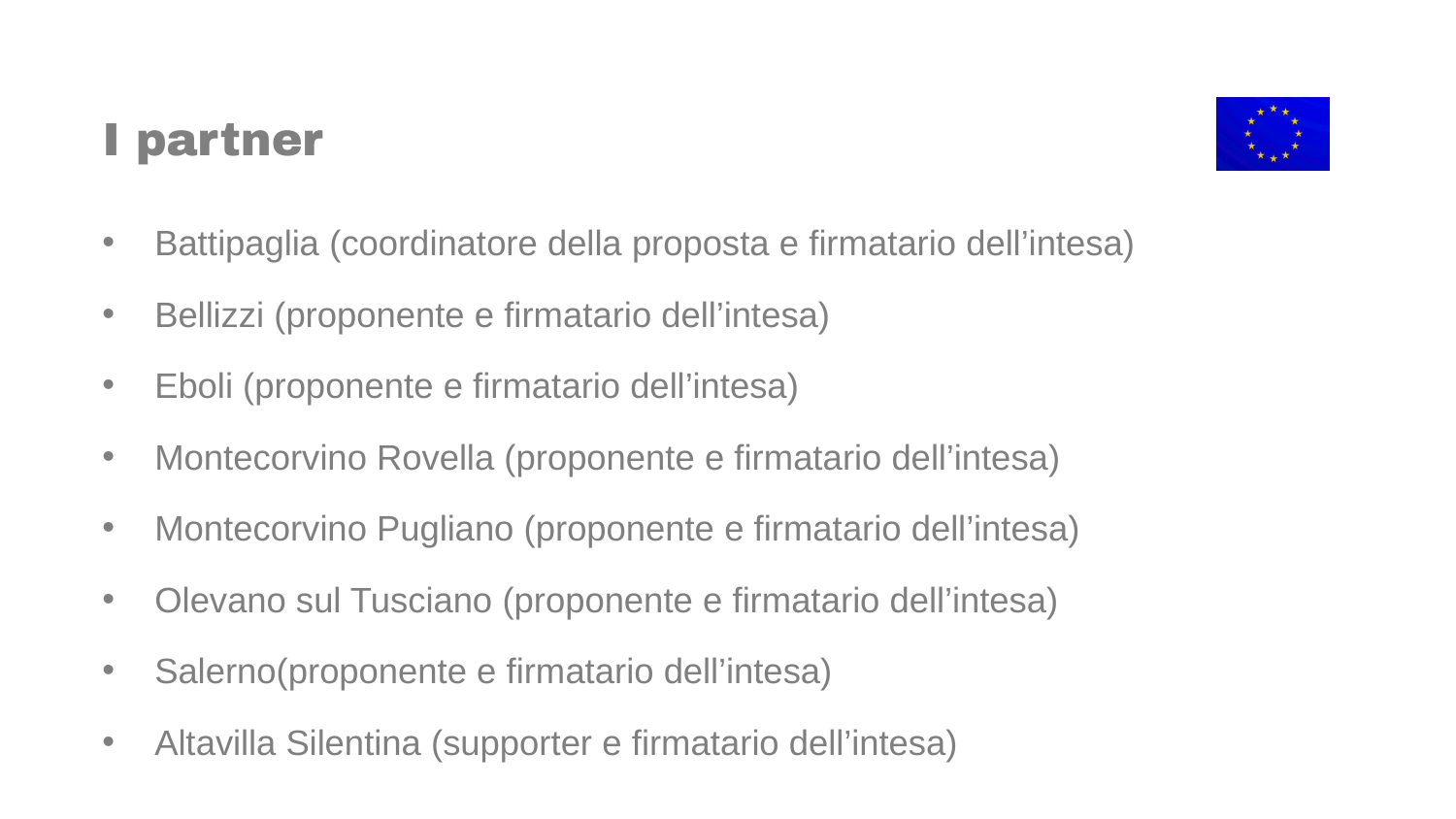

# I partner
Battipaglia (coordinatore della proposta e firmatario dell’intesa)
Bellizzi (proponente e firmatario dell’intesa)
Eboli (proponente e firmatario dell’intesa)
Montecorvino Rovella (proponente e firmatario dell’intesa)
Montecorvino Pugliano (proponente e firmatario dell’intesa)
Olevano sul Tusciano (proponente e firmatario dell’intesa)
Salerno(proponente e firmatario dell’intesa)
Altavilla Silentina (supporter e firmatario dell’intesa)